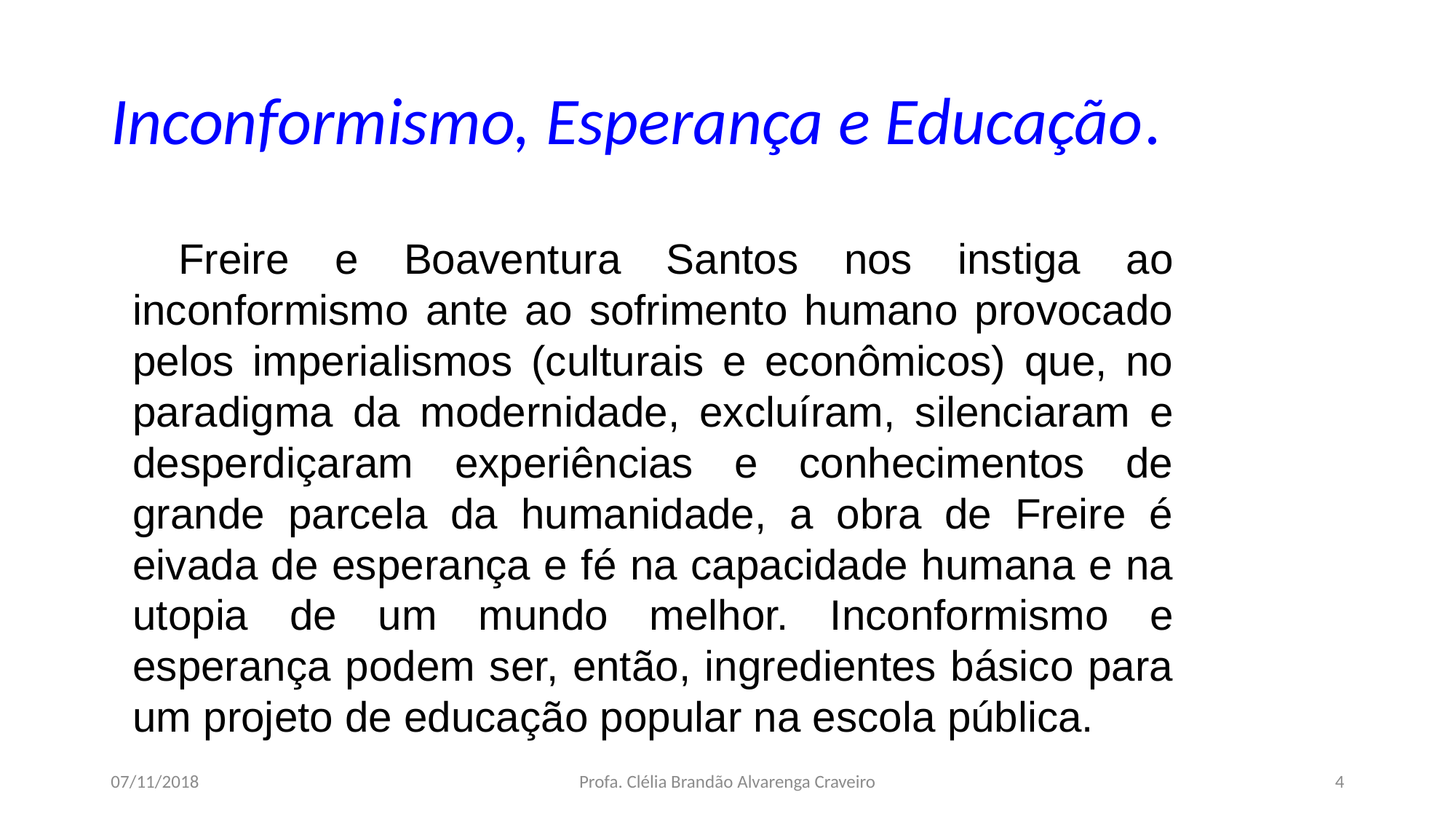

# Inconformismo, Esperança e Educação.
 Freire e Boaventura Santos nos instiga ao inconformismo ante ao sofrimento humano provocado pelos imperialismos (culturais e econômicos) que, no paradigma da modernidade, excluíram, silenciaram e desperdiçaram experiências e conhecimentos de grande parcela da humanidade, a obra de Freire é eivada de esperança e fé na capacidade humana e na utopia de um mundo melhor. Inconformismo e esperança podem ser, então, ingredientes básico para um projeto de educação popular na escola pública.
07/11/2018
Profa. Clélia Brandão Alvarenga Craveiro
4